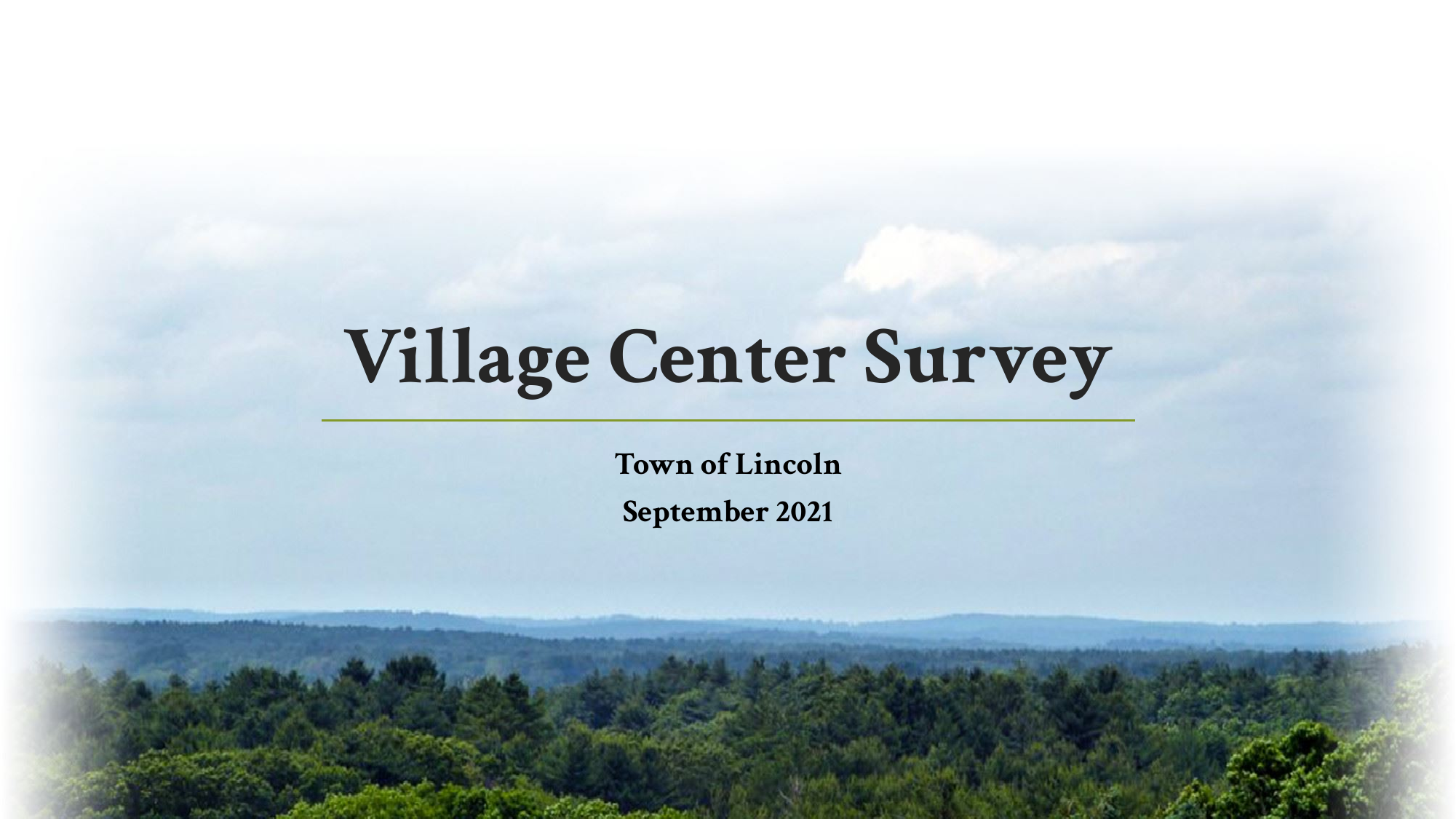

# Village Center Survey
Town of Lincoln
September 2021